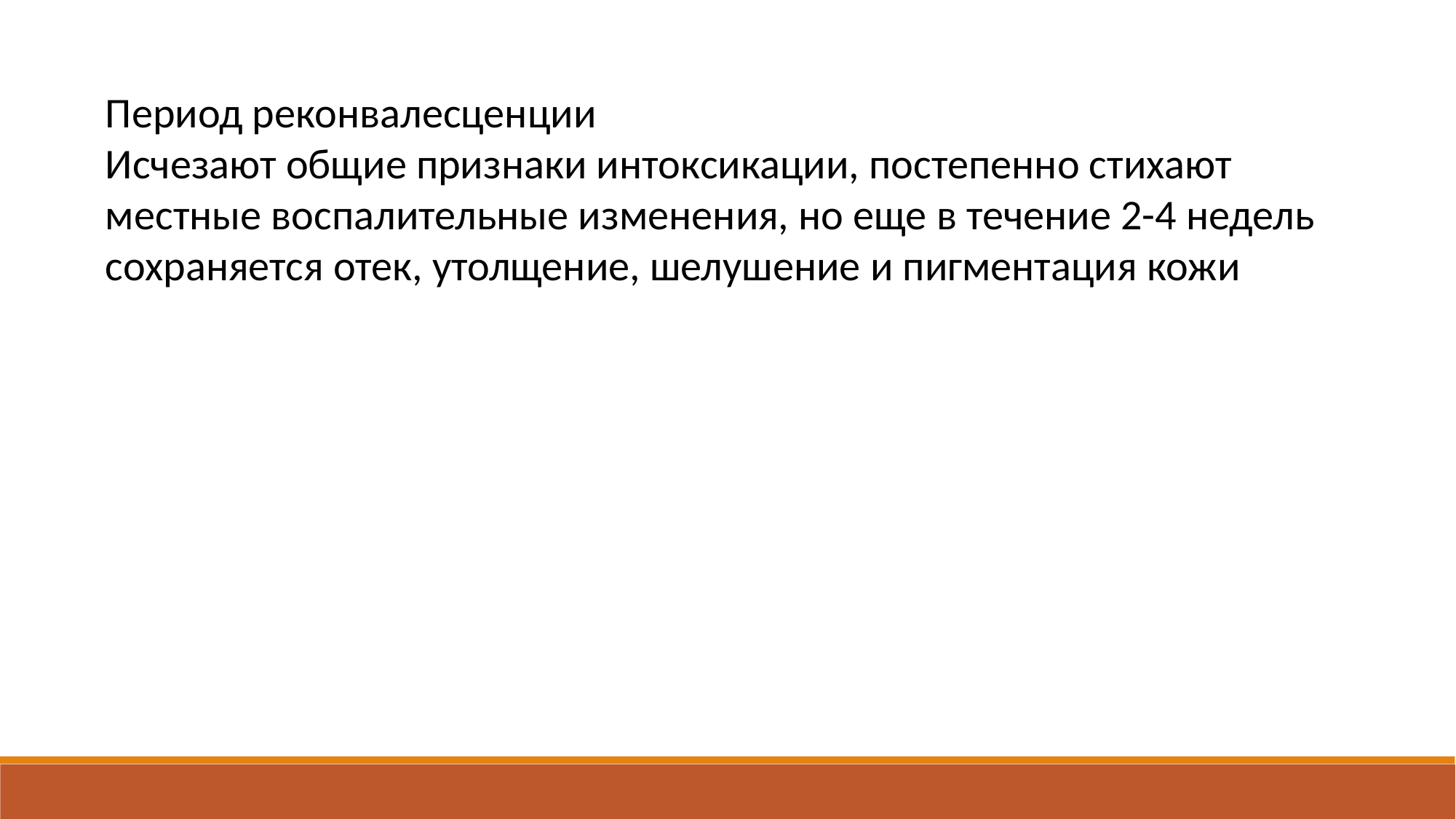

Период реконвалесценции
Исчезают общие признаки интоксикации, постепенно стихают местные воспалительные изменения, но еще в течение 2-4 недель сохраняется отек, утолщение, шелушение и пигментация кожи